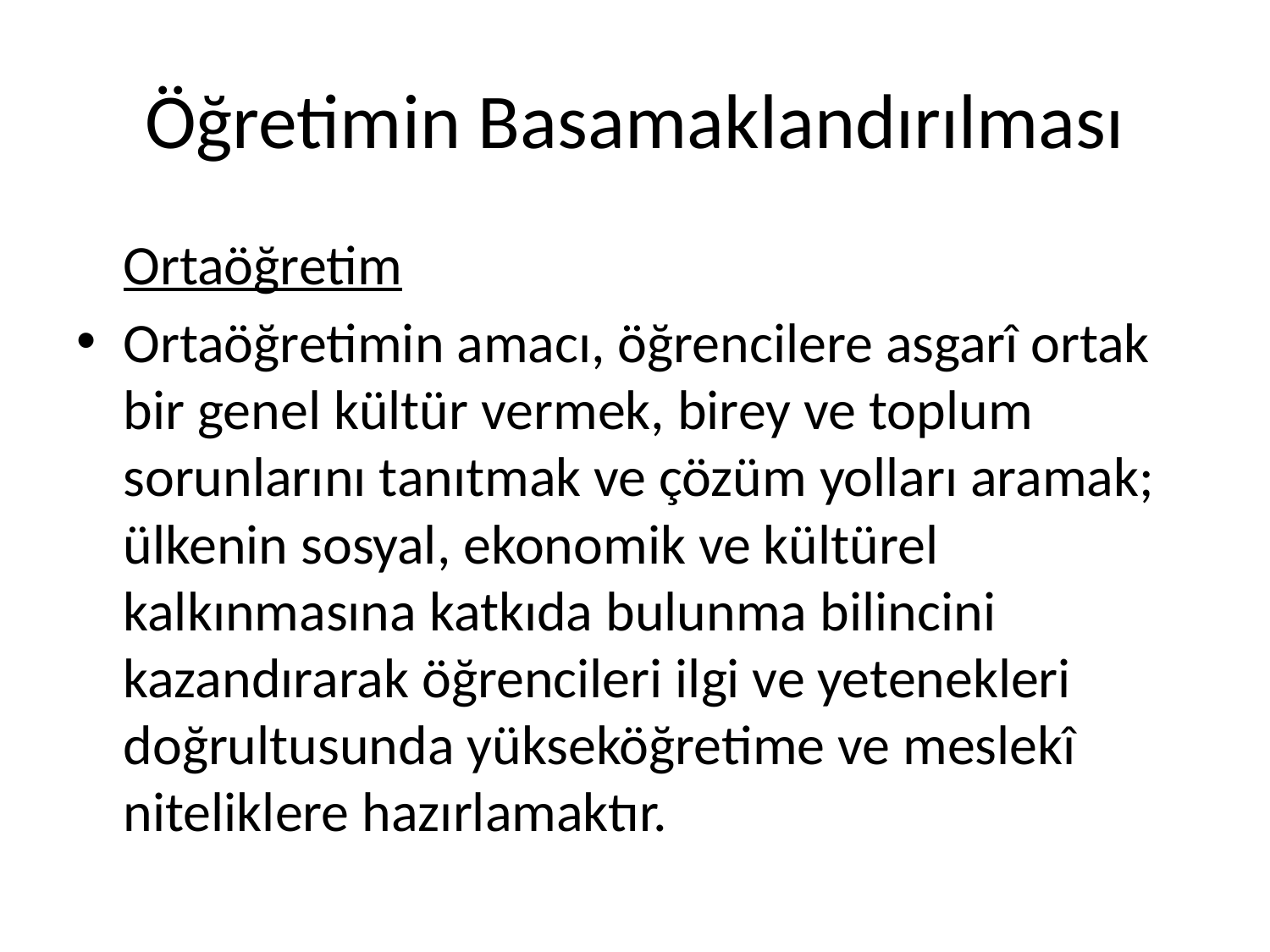

# Öğretimin Basamaklandırılması
	Ortaöğretim
Ortaöğretimin amacı, öğrencilere asgarî ortak bir genel kültür vermek, birey ve toplum sorunlarını tanıtmak ve çözüm yolları aramak; ülkenin sosyal, ekonomik ve kültürel kalkınmasına katkıda bulunma bilincini kazandırarak öğrencileri ilgi ve yetenekleri doğrultusunda yükseköğretime ve meslekî niteliklere hazırlamaktır.